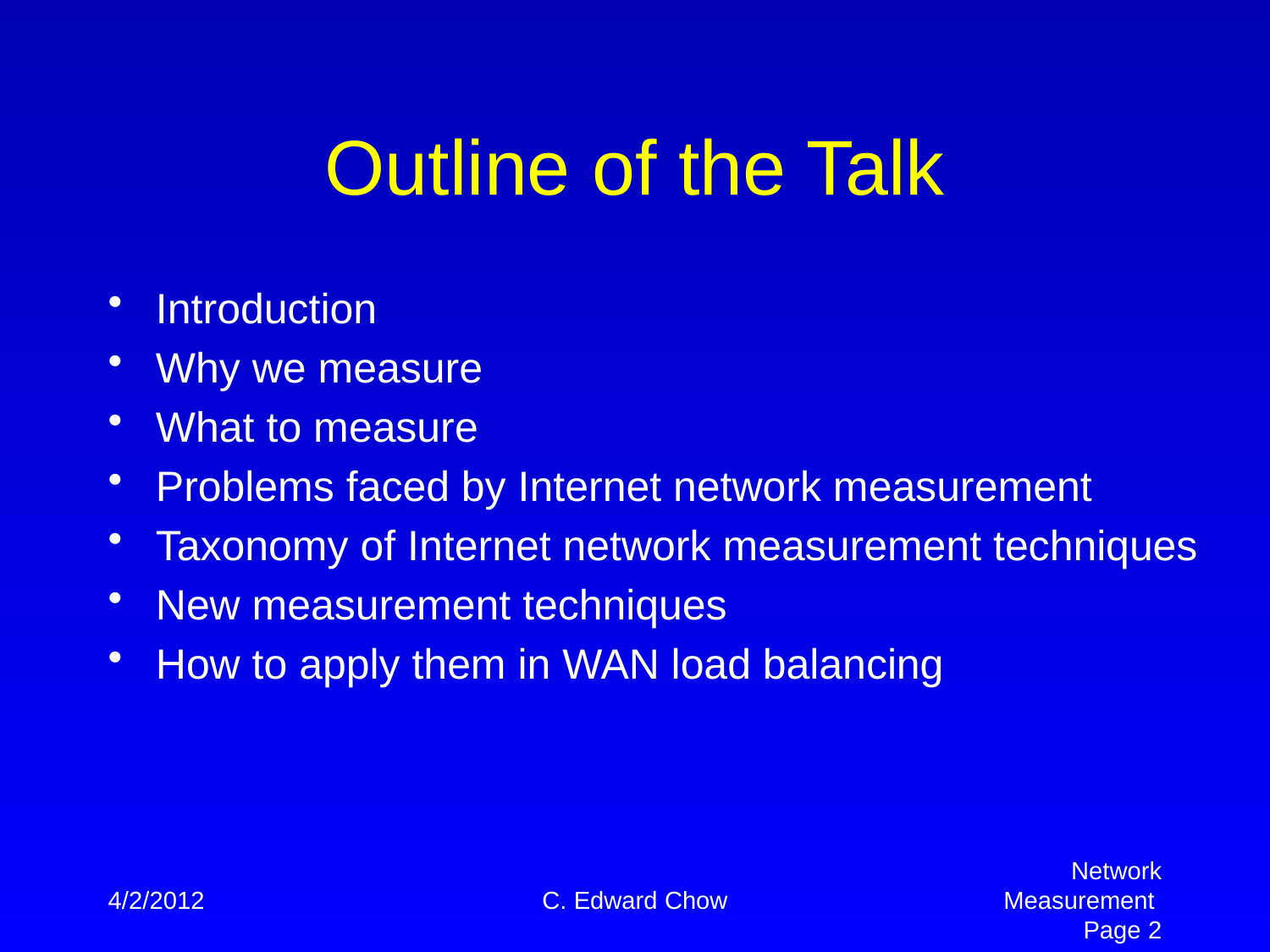

# Outline of the Talk
Introduction
Why we measure
What to measure
Problems faced by Internet network measurement
Taxonomy of Internet network measurement techniques
New measurement techniques
How to apply them in WAN load balancing
4/2/2012
C. Edward Chow
Network Measurement  Page 2